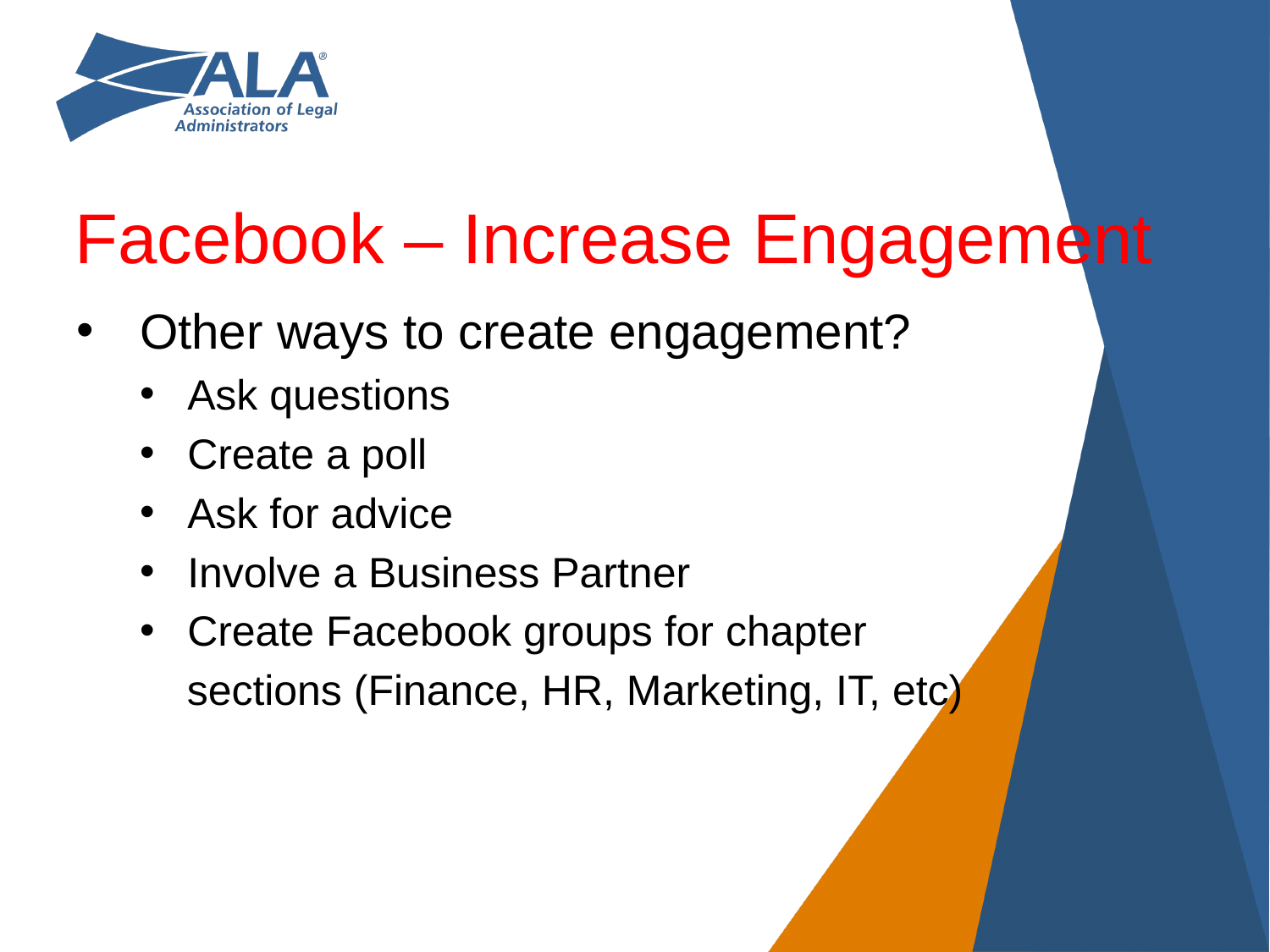

Facebook – Increase Engagement
Other ways to create engagement?
Ask questions
Create a poll
Ask for advice
Involve a Business Partner
Create Facebook groups for chapter
    sections (Finance, HR, Marketing, IT, etc)